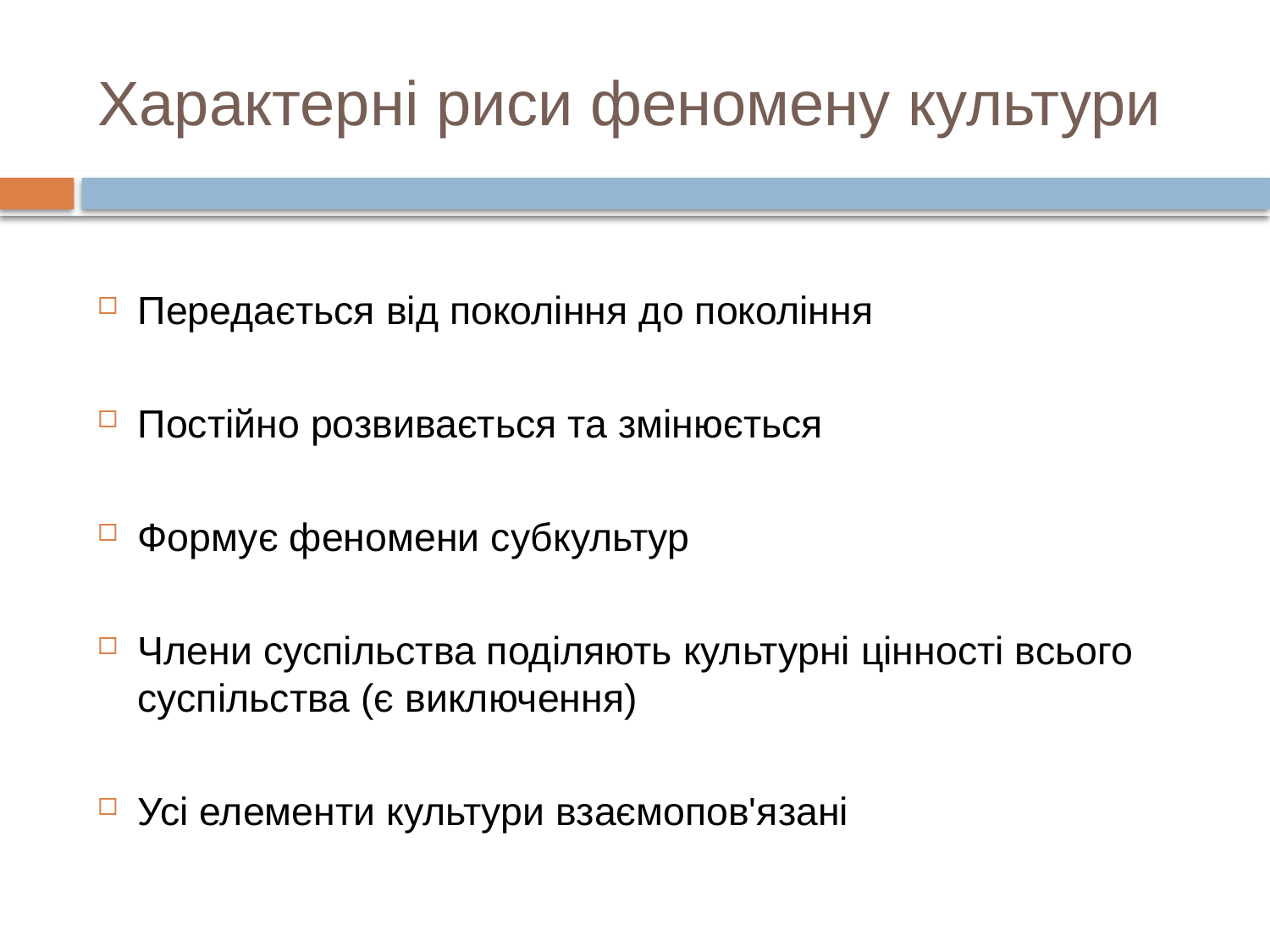

# Характерні риси феномену культури

Передається від покоління до покоління

Постійно розвивається та змінюється

Формує феномени субкультур

Члени суспільства поділяють культурні цінності всього суспільства (є виключення)

Усі елементи культури взаємопов'язані